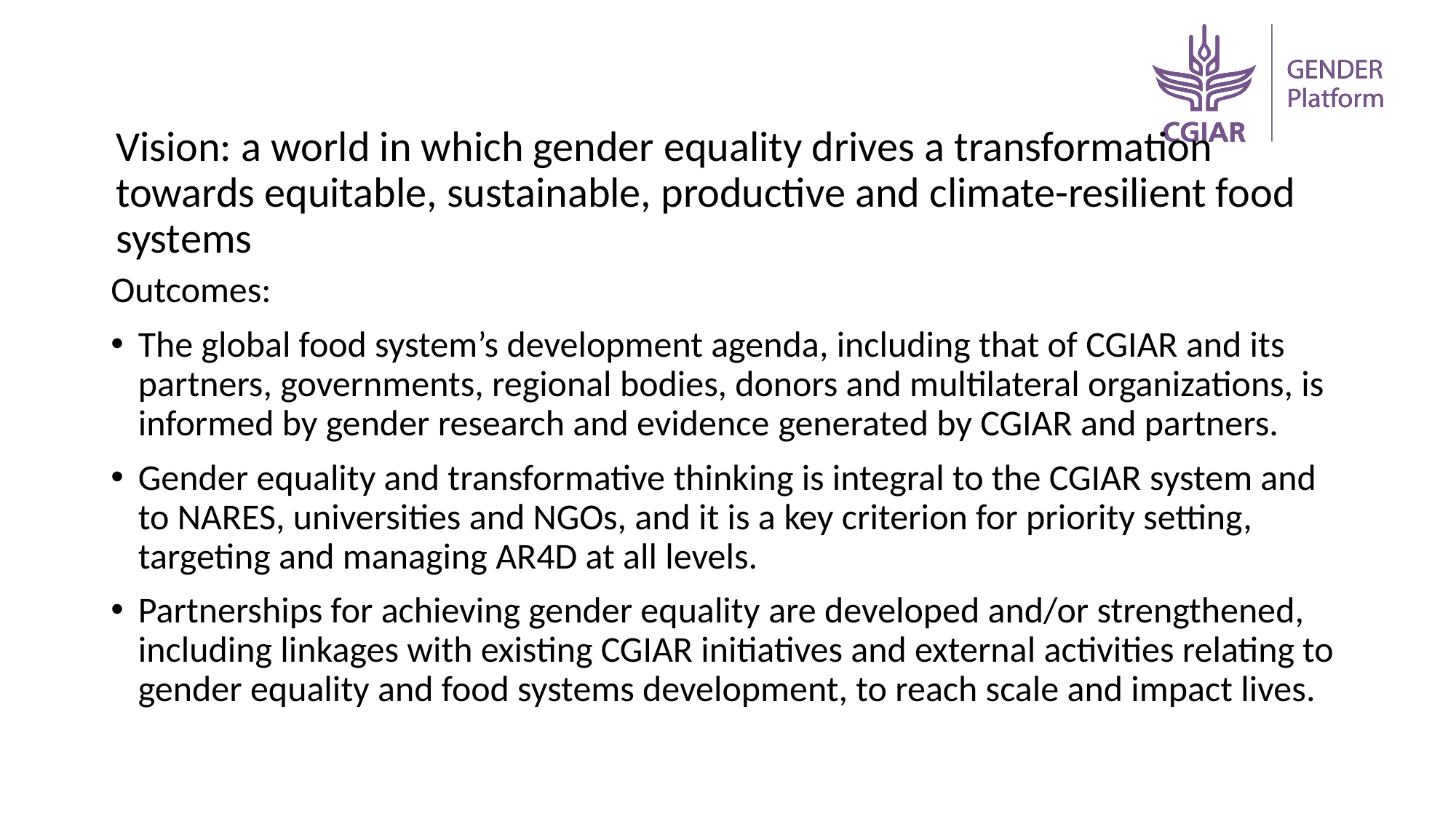

# Vision: a world in which gender equality drives a transformation towards equitable, sustainable, productive and climate-resilient food systems
Outcomes:
The global food system’s development agenda, including that of CGIAR and its partners, governments, regional bodies, donors and multilateral organizations, is informed by gender research and evidence generated by CGIAR and partners.
Gender equality and transformative thinking is integral to the CGIAR system and to NARES, universities and NGOs, and it is a key criterion for priority setting, targeting and managing AR4D at all levels.
Partnerships for achieving gender equality are developed and/or strengthened, including linkages with existing CGIAR initiatives and external activities relating to gender equality and food systems development, to reach scale and impact lives.